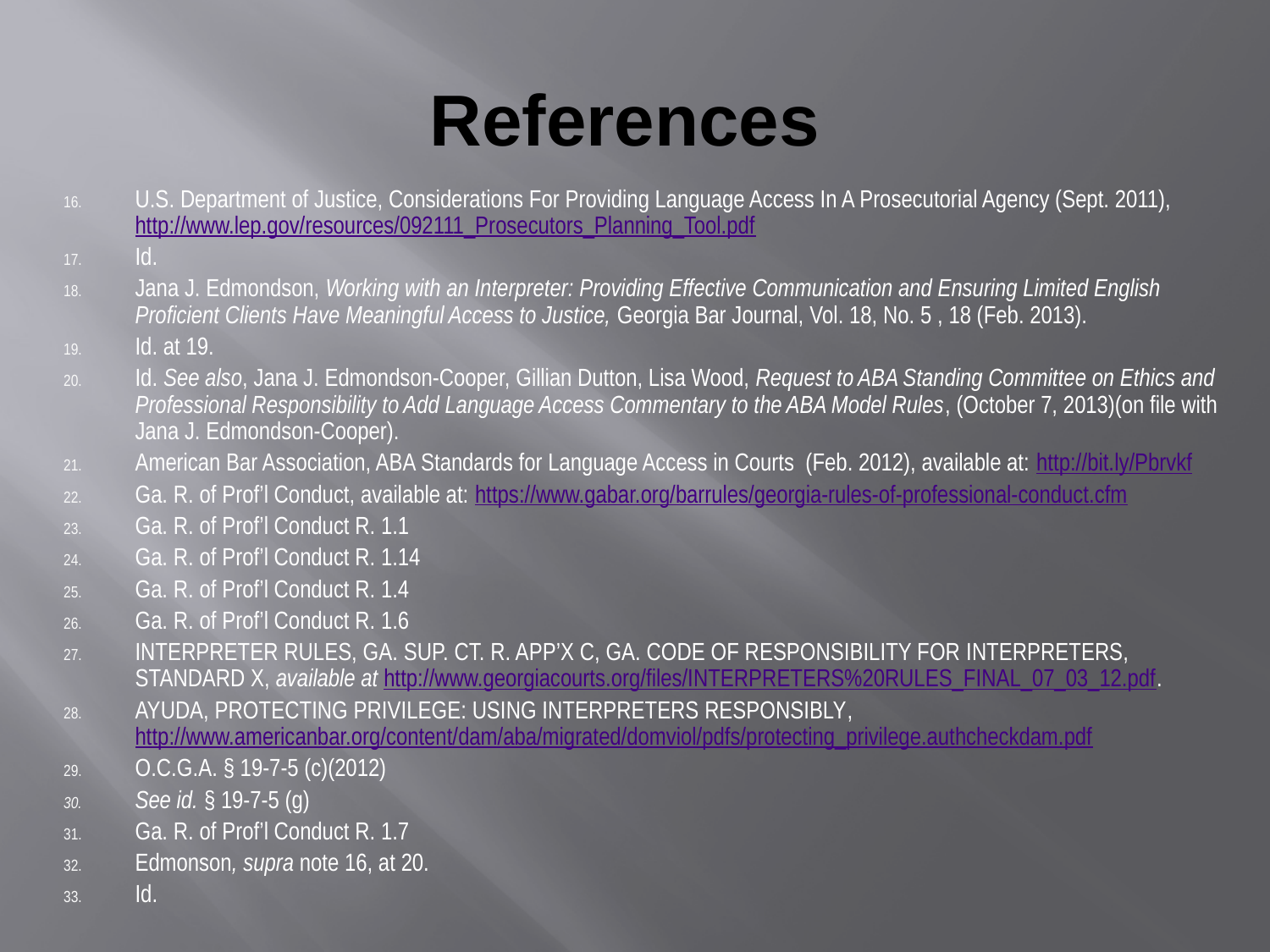

# References
U.S. Department of Justice, Considerations For Providing Language Access In A Prosecutorial Agency (Sept. 2011), http://www.lep.gov/resources/092111_Prosecutors_Planning_Tool.pdf
Id.
Jana J. Edmondson, Working with an Interpreter: Providing Effective Communication and Ensuring Limited English Proficient Clients Have Meaningful Access to Justice, Georgia Bar Journal, Vol. 18, No. 5 , 18 (Feb. 2013).
Id. at 19.
Id. See also, Jana J. Edmondson-Cooper, Gillian Dutton, Lisa Wood, Request to ABA Standing Committee on Ethics and Professional Responsibility to Add Language Access Commentary to the ABA Model Rules, (October 7, 2013)(on file with Jana J. Edmondson-Cooper).
American Bar Association, ABA Standards for Language Access in Courts  (Feb. 2012), available at: http://bit.ly/Pbrvkf
Ga. R. of Prof’l Conduct, available at: https://www.gabar.org/barrules/georgia-rules-of-professional-conduct.cfm
Ga. R. of Prof’l Conduct R. 1.1
Ga. R. of Prof’l Conduct R. 1.14
Ga. R. of Prof’l Conduct R. 1.4
Ga. R. of Prof’l Conduct R. 1.6
INTERPRETER RULES, GA. SUP. CT. R. APP’X C, GA. CODE OF RESPONSIBILITY FOR INTERPRETERS, STANDARD X, available at http://www.georgiacourts.org/files/INTERPRETERS%20RULES_FINAL_07_03_12.pdf.
Ayuda, Protecting Privilege: Using Interpreters Responsibly, http://www.americanbar.org/content/dam/aba/migrated/domviol/pdfs/protecting_privilege.authcheckdam.pdf
O.C.G.A. § 19-7-5 (c)(2012)
See id. § 19-7-5 (g)
Ga. R. of Prof’l Conduct R. 1.7
Edmonson, supra note 16, at 20.
Id.